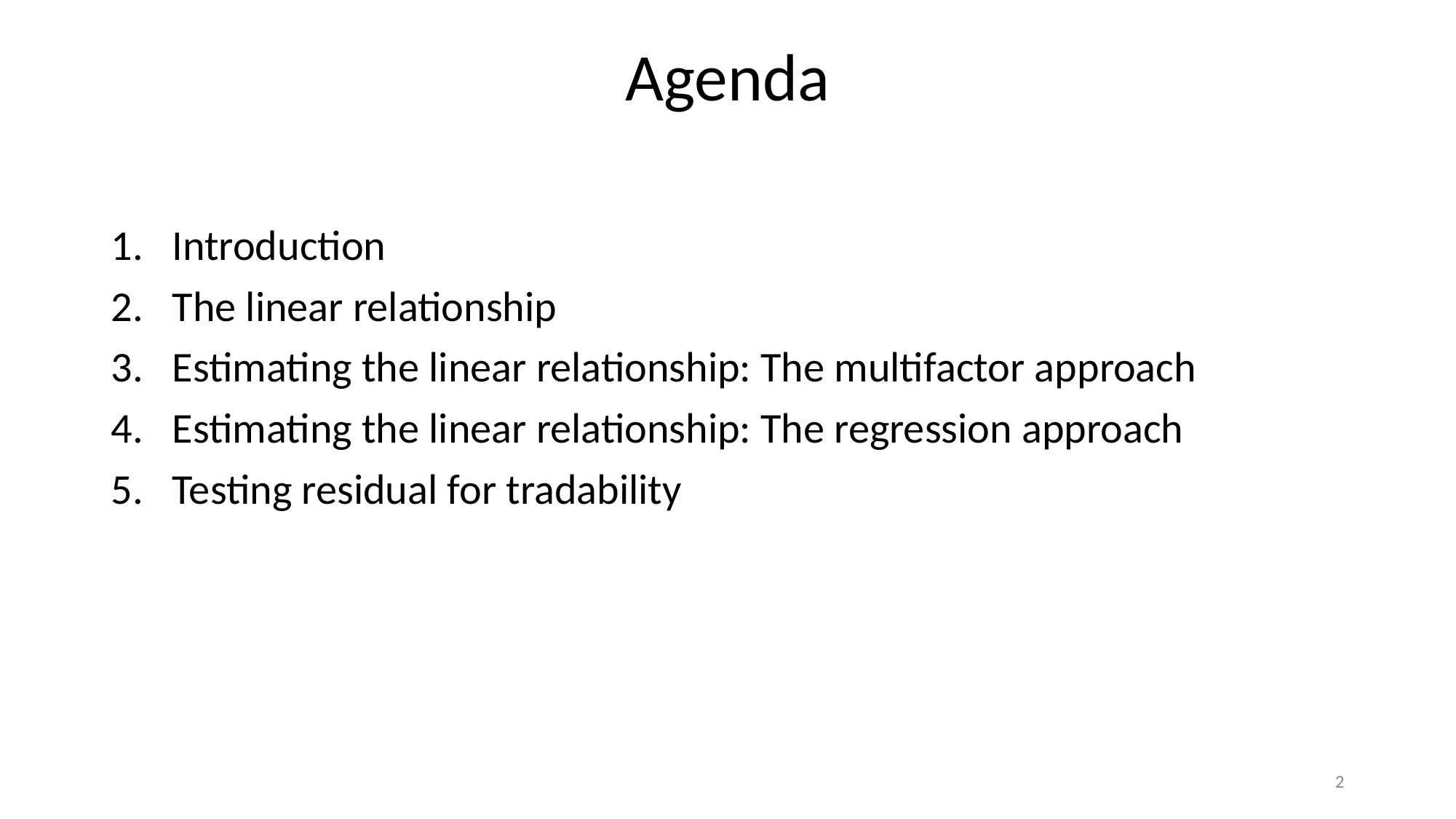

# Agenda
Introduction
The linear relationship
Estimating the linear relationship: The multifactor approach
Estimating the linear relationship: The regression approach
Testing residual for tradability

2